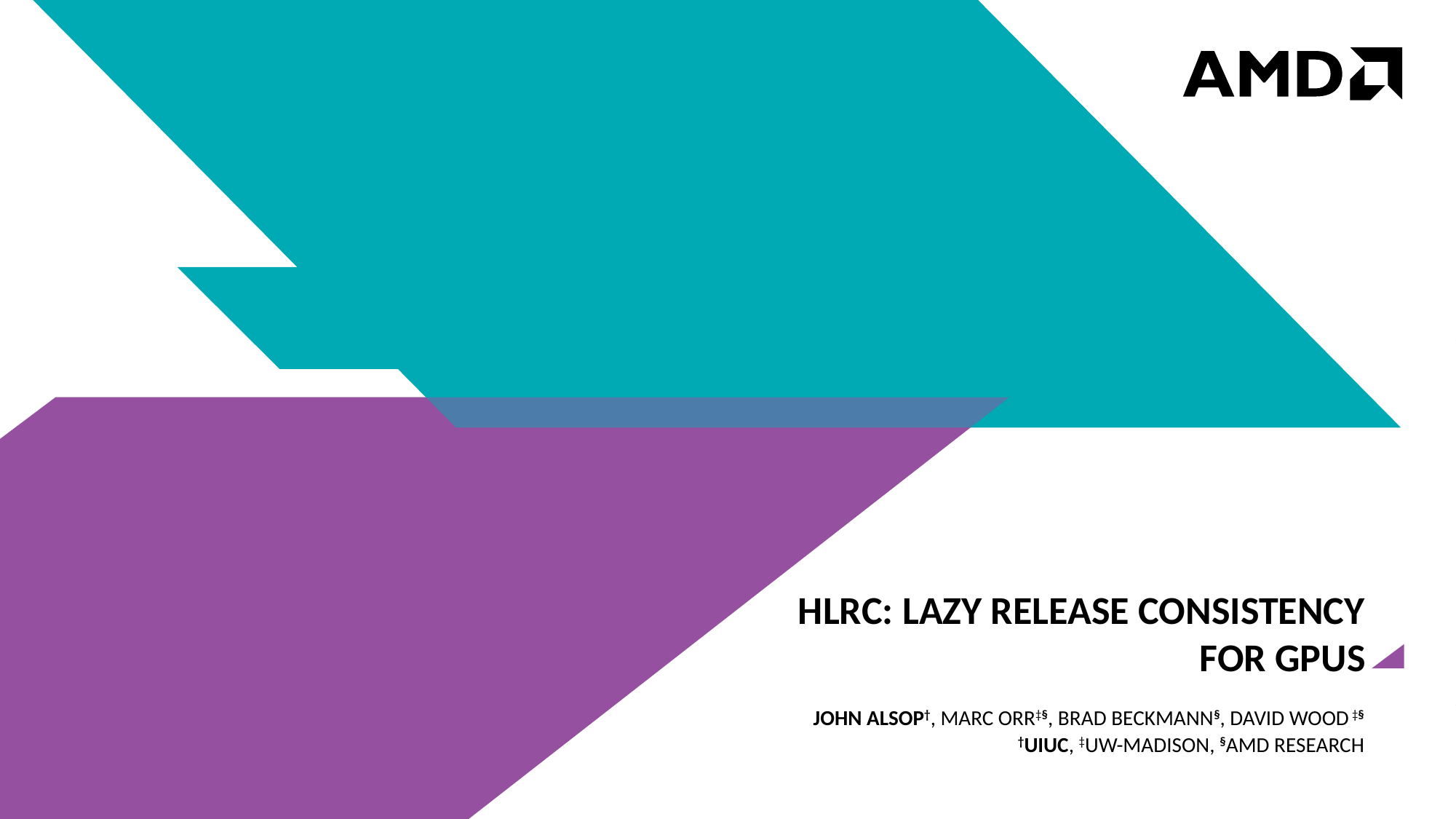

# hLRC: Lazy Release Consistency For GPUs
John AlsoP†, Marc Orr‡§, Brad Beckmann§, David Wood ‡§
†UIUC, ‡UW-Madison, §AMD Research